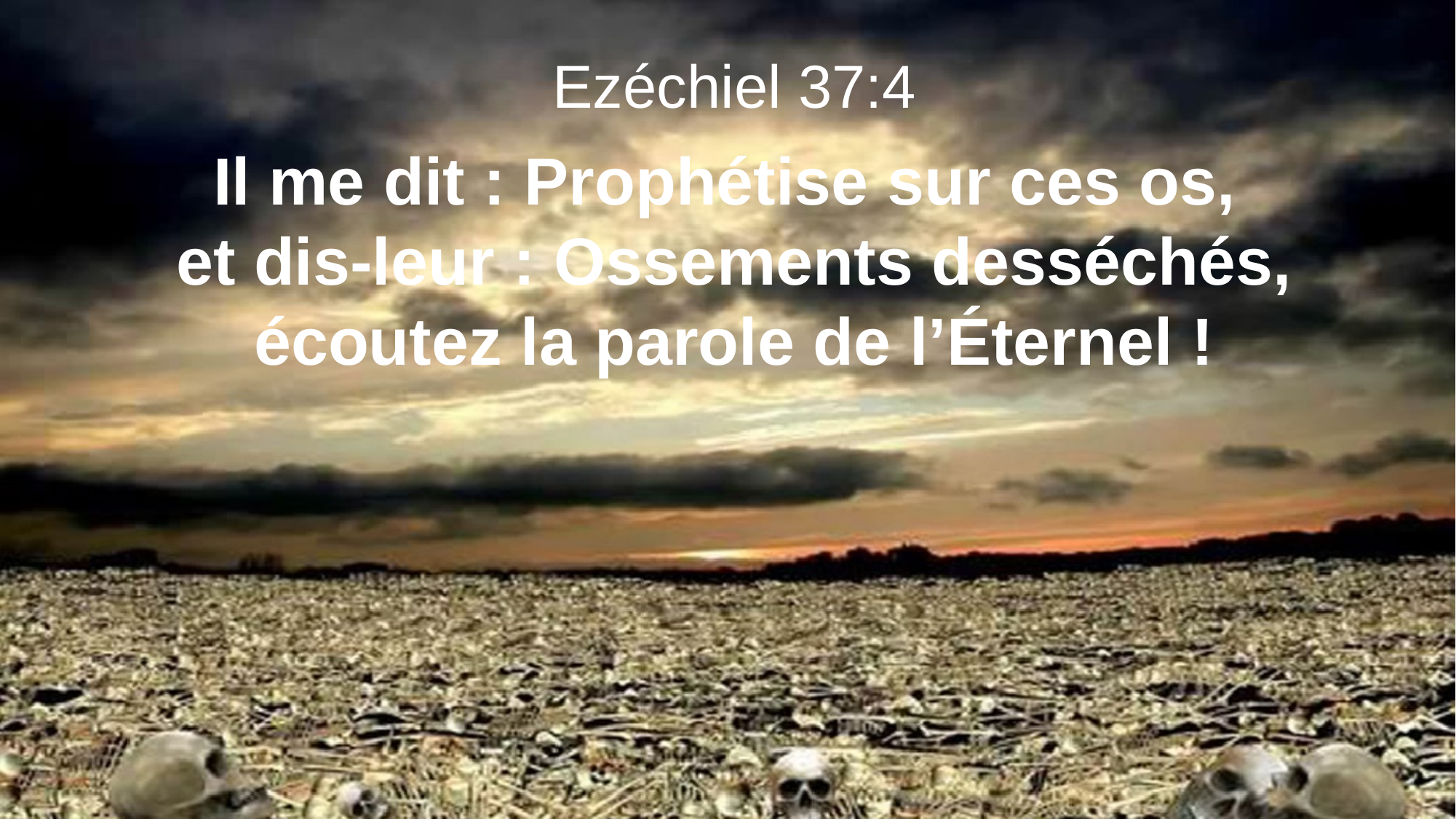

Ezéchiel 37:4

Il me dit : Prophétise sur ces os,
et dis-leur : Ossements desséchés, écoutez la parole de l’Éternel !